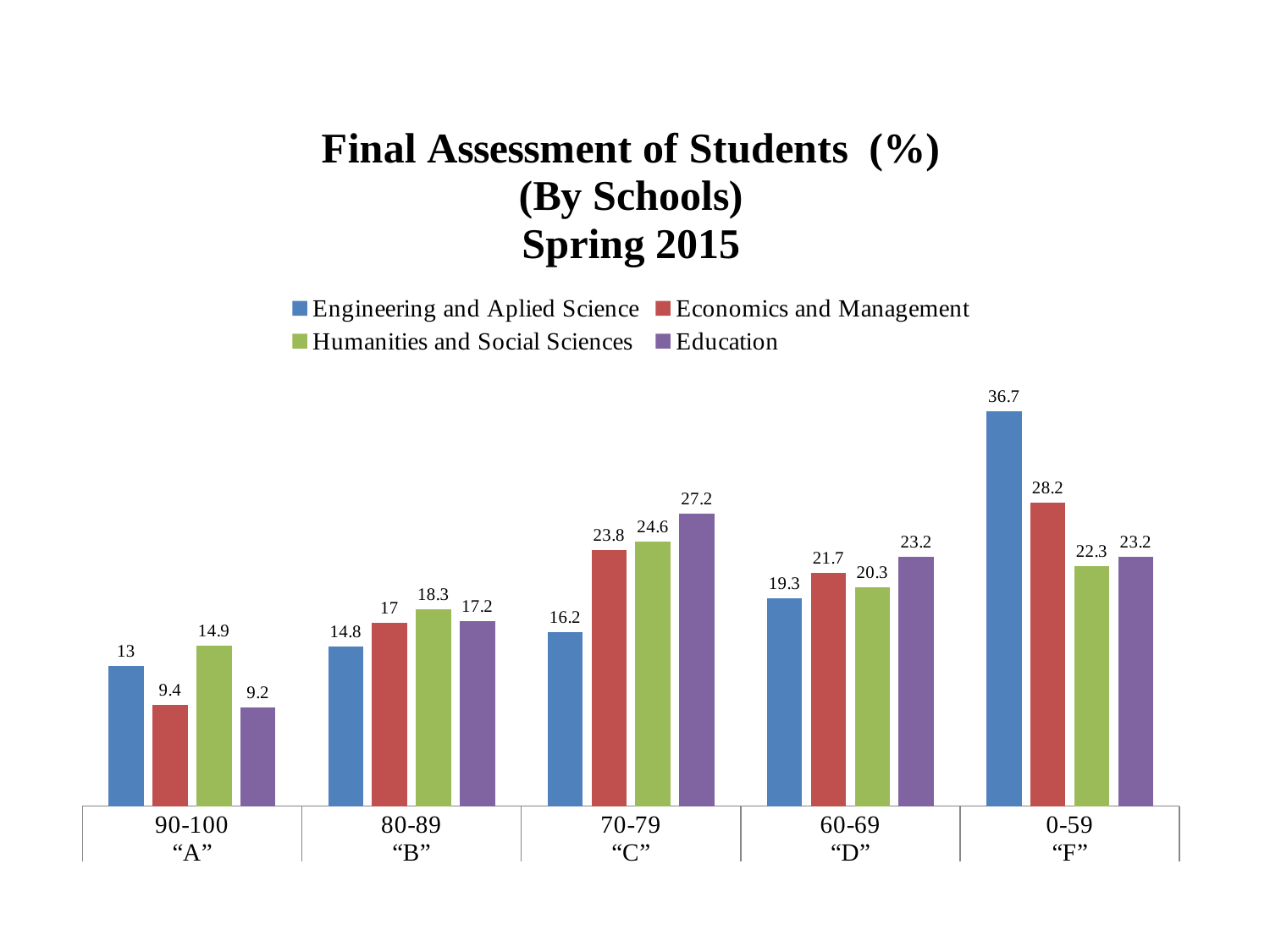

### Chart: Final Assessment of Students  (%) (By Schools)
Spring 2015

| Category | Engineering and Aplied Science | Economics and Management | Humanities and Social Sciences | Education |
|---|---|---|---|---|
| 90-100 | 13.0 | 9.4 | 14.9 | 9.200000000000001 |
| 80-89 | 14.8 | 17.0 | 18.3 | 17.2 |
| 70-79 | 16.2 | 23.8 | 24.6 | 27.2 |
| 60-69 | 19.3 | 21.7 | 20.3 | 23.2 |
| 0-59 | 36.7 | 28.2 | 22.3 | 23.2 |